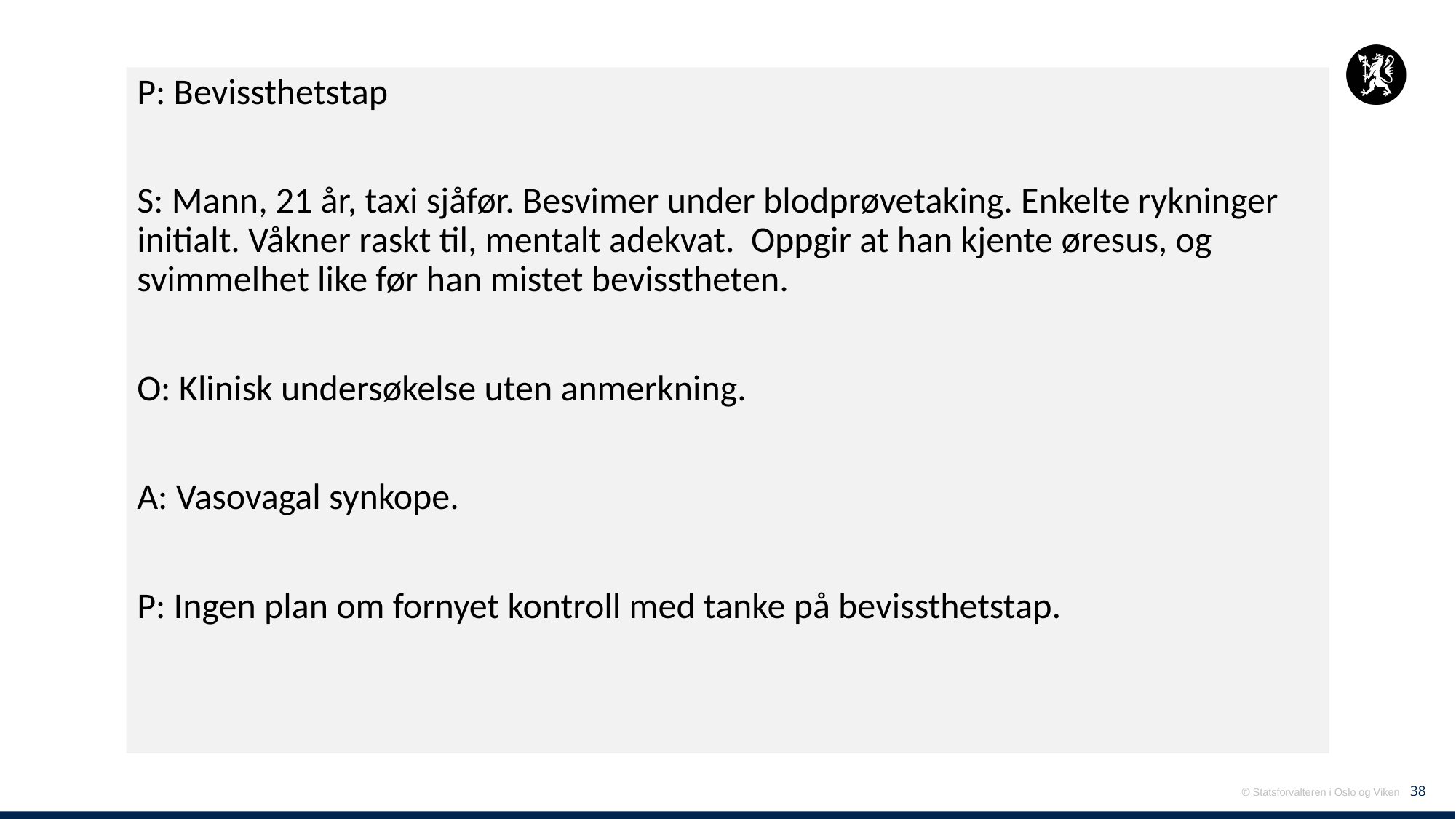

P: Bevissthetstap

S: Mann, 21 år, taxi sjåfør. Besvimer under blodprøvetaking. Enkelte rykninger initialt. Våkner raskt til, mentalt adekvat.  Oppgir at han kjente øresus, og svimmelhet like før han mistet bevisstheten.

O: Klinisk undersøkelse uten anmerkning.

A: Vasovagal synkope.

P: Ingen plan om fornyet kontroll med tanke på bevissthetstap.